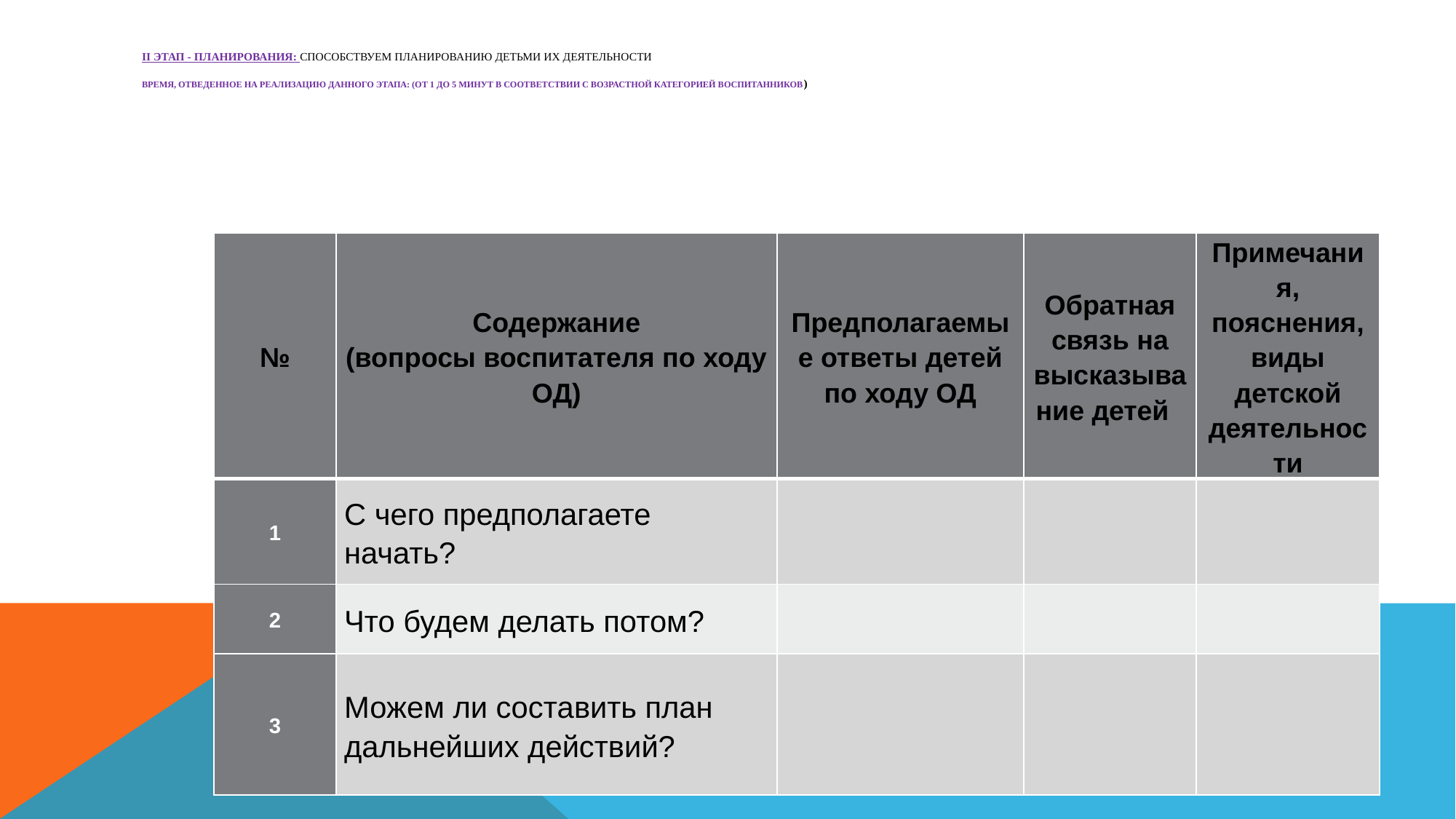

# II этап - планирования: способствуем планированию детьми их деятельности Время, отведенное на реализацию данного этапа: (от 1 до 5 минут в соответствии с возрастной категорией воспитанников)
| № | Содержание (вопросы воспитателя по ходу ОД) | Предполагаемые ответы детей по ходу ОД | Обратная связь на высказывание детей | Примечания, пояснения, виды детской деятельности |
| --- | --- | --- | --- | --- |
| 1 | С чего предполагаете начать? |  |  |  |
| 2 | Что будем делать потом? |  |  |  |
| 3 | Можем ли составить план дальнейших действий? |  |  |  |